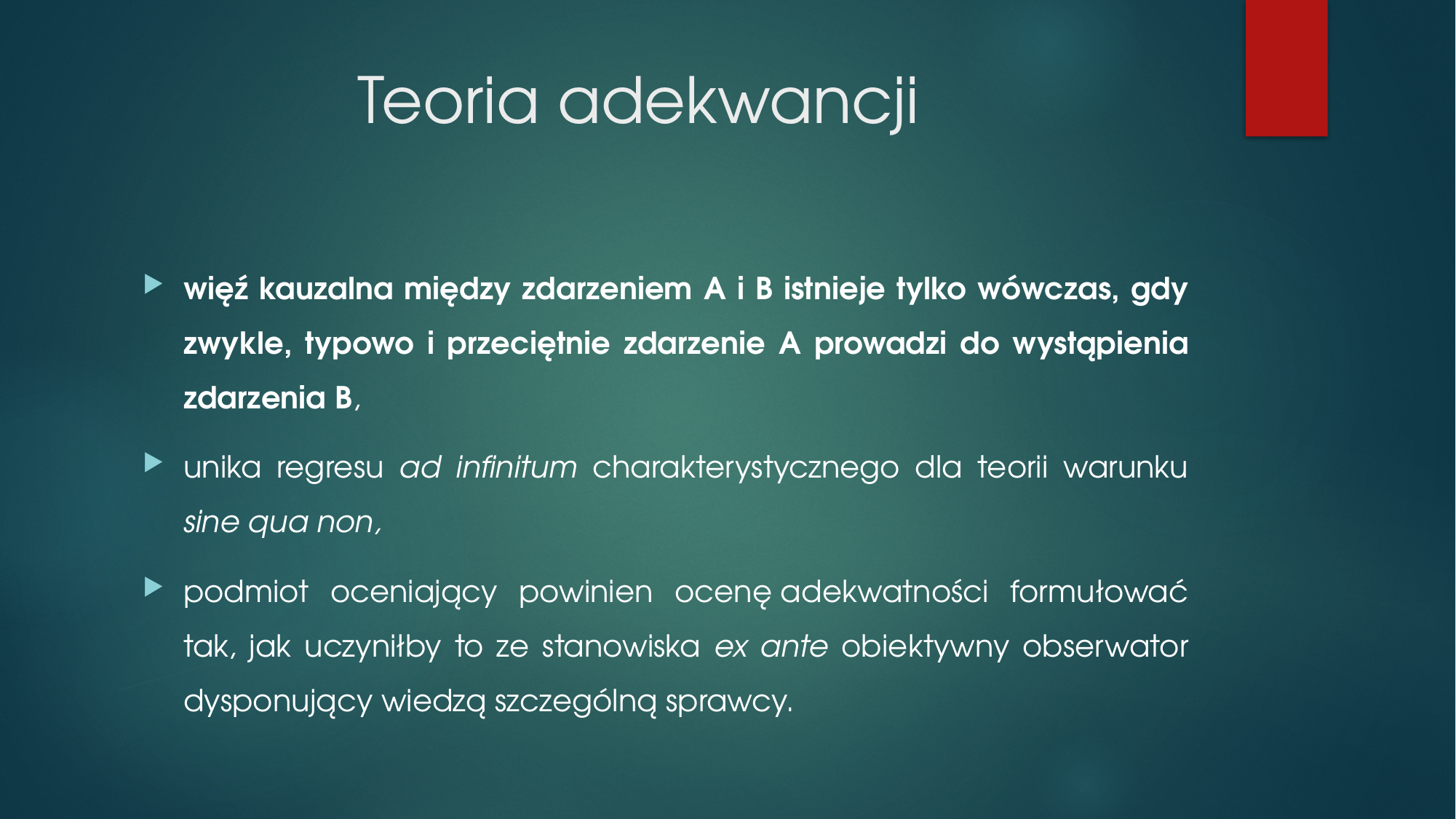

# Teoria adekwancji
więź kauzalna między zdarzeniem A i B istnieje tylko wówczas, gdy zwykle, typowo i przeciętnie zdarzenie A prowadzi do wystąpienia zdarzenia B,
unika regresu ad infinitum charakterystycznego dla teorii warunku sine qua non,
podmiot oceniający powinien ocenę adekwatności formułować tak, jak uczyniłby to ze stanowiska ex ante obiektywny obserwator dysponujący wiedzą szczególną sprawcy.